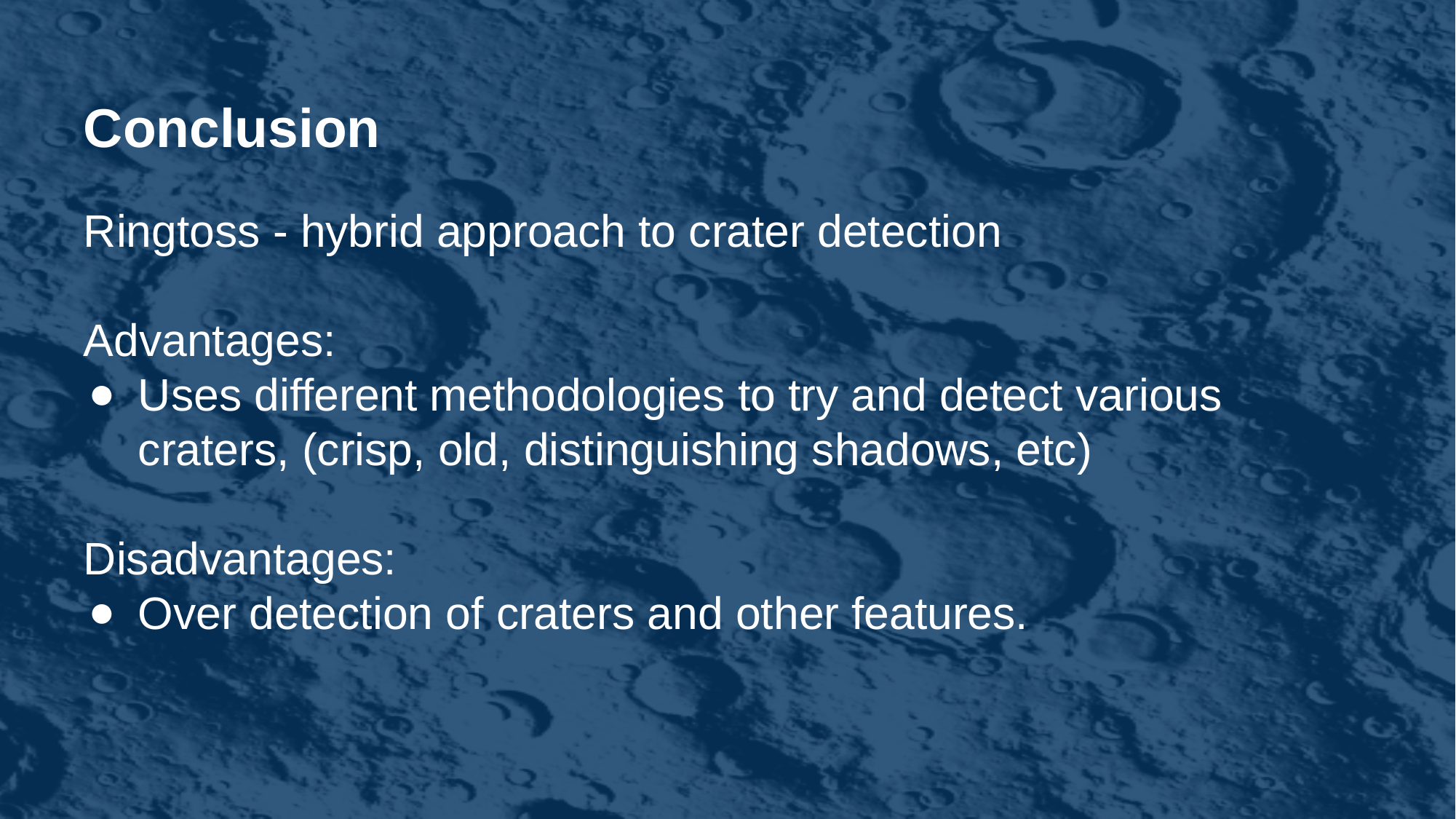

# Conclusion
Ringtoss - hybrid approach to crater detection

Advantages:
Uses different methodologies to try and detect various craters, (crisp, old, distinguishing shadows, etc)

Disadvantages:
Over detection of craters and other features.